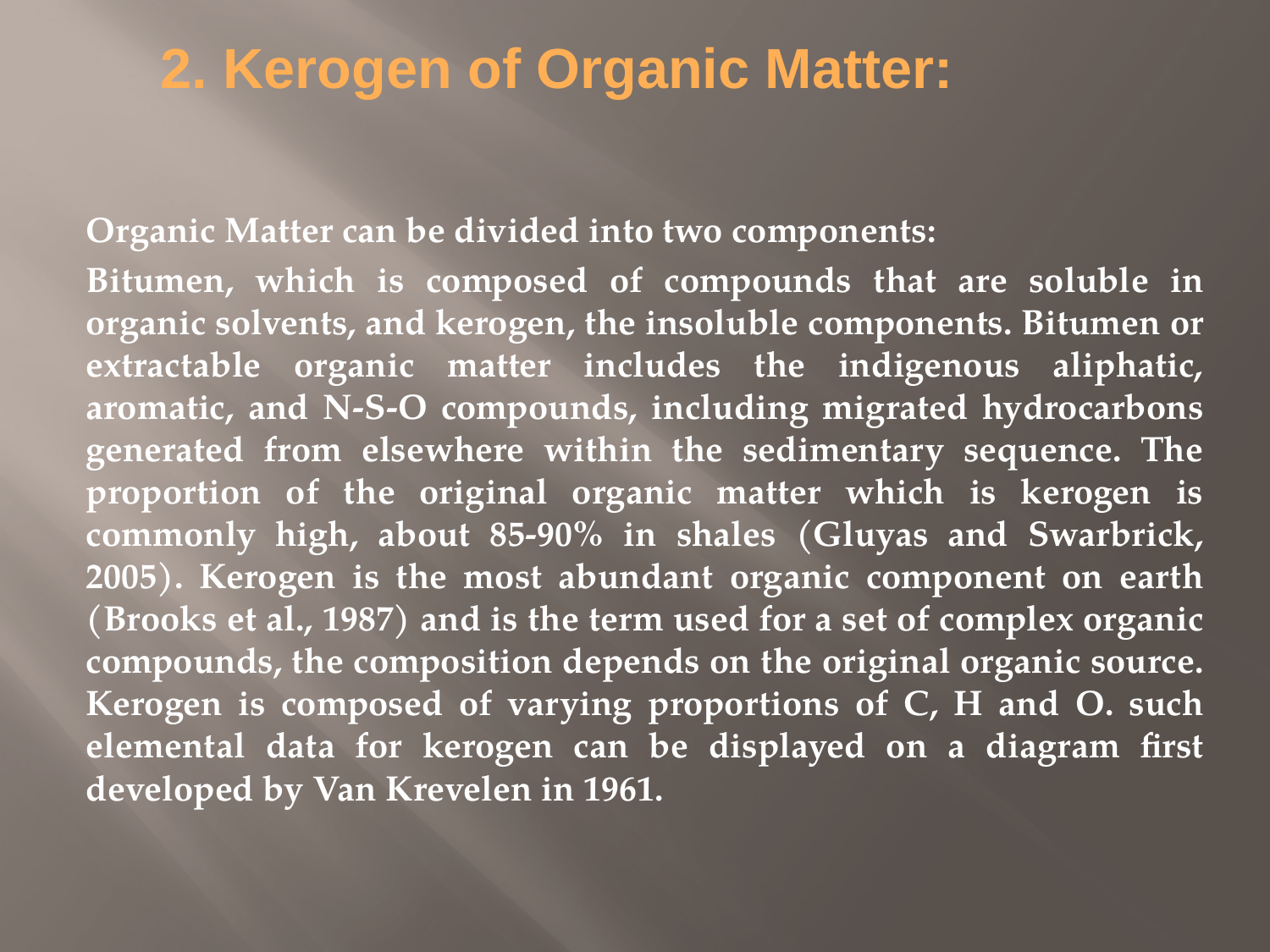

# 2. Kerogen of Organic Matter:
Organic Matter can be divided into two components:
Bitumen, which is composed of compounds that are soluble in organic solvents, and kerogen, the insoluble components. Bitumen or extractable organic matter includes the indigenous aliphatic, aromatic, and N-S-O compounds, including migrated hydrocarbons generated from elsewhere within the sedimentary sequence. The proportion of the original organic matter which is kerogen is commonly high, about 85-90% in shales (Gluyas and Swarbrick, 2005). Kerogen is the most abundant organic component on earth (Brooks et al., 1987) and is the term used for a set of complex organic compounds, the composition depends on the original organic source. Kerogen is composed of varying proportions of C, H and O. such elemental data for kerogen can be displayed on a diagram first developed by Van Krevelen in 1961.